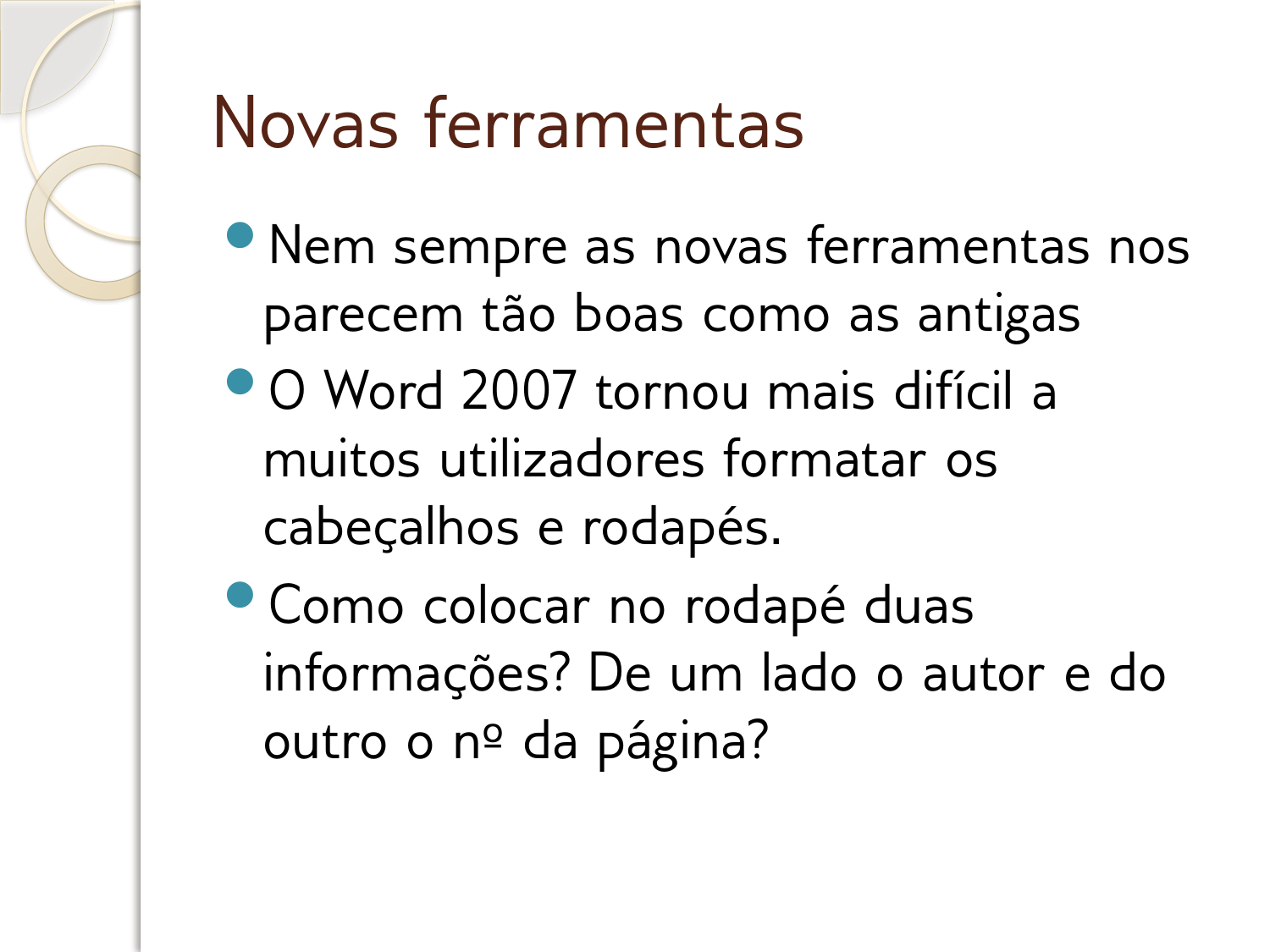

# Novas ferramentas
Nem sempre as novas ferramentas nos parecem tão boas como as antigas
O Word 2007 tornou mais difícil a muitos utilizadores formatar os cabeçalhos e rodapés.
Como colocar no rodapé duas informações? De um lado o autor e do outro o nº da página?